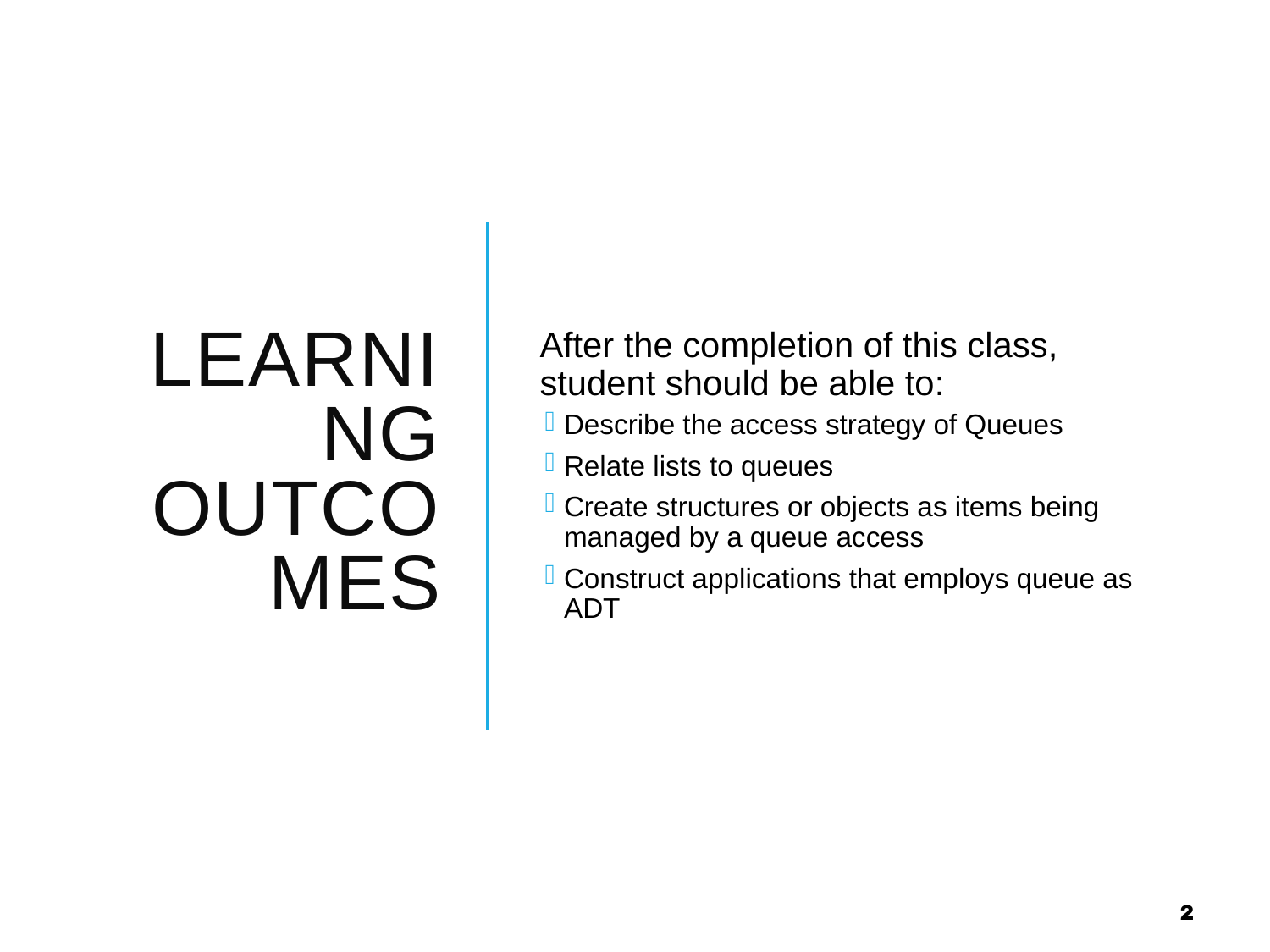

# Learning Outcomes
After the completion of this class, student should be able to:
Describe the access strategy of Queues
Relate lists to queues
Create structures or objects as items being managed by a queue access
Construct applications that employs queue as ADT
2